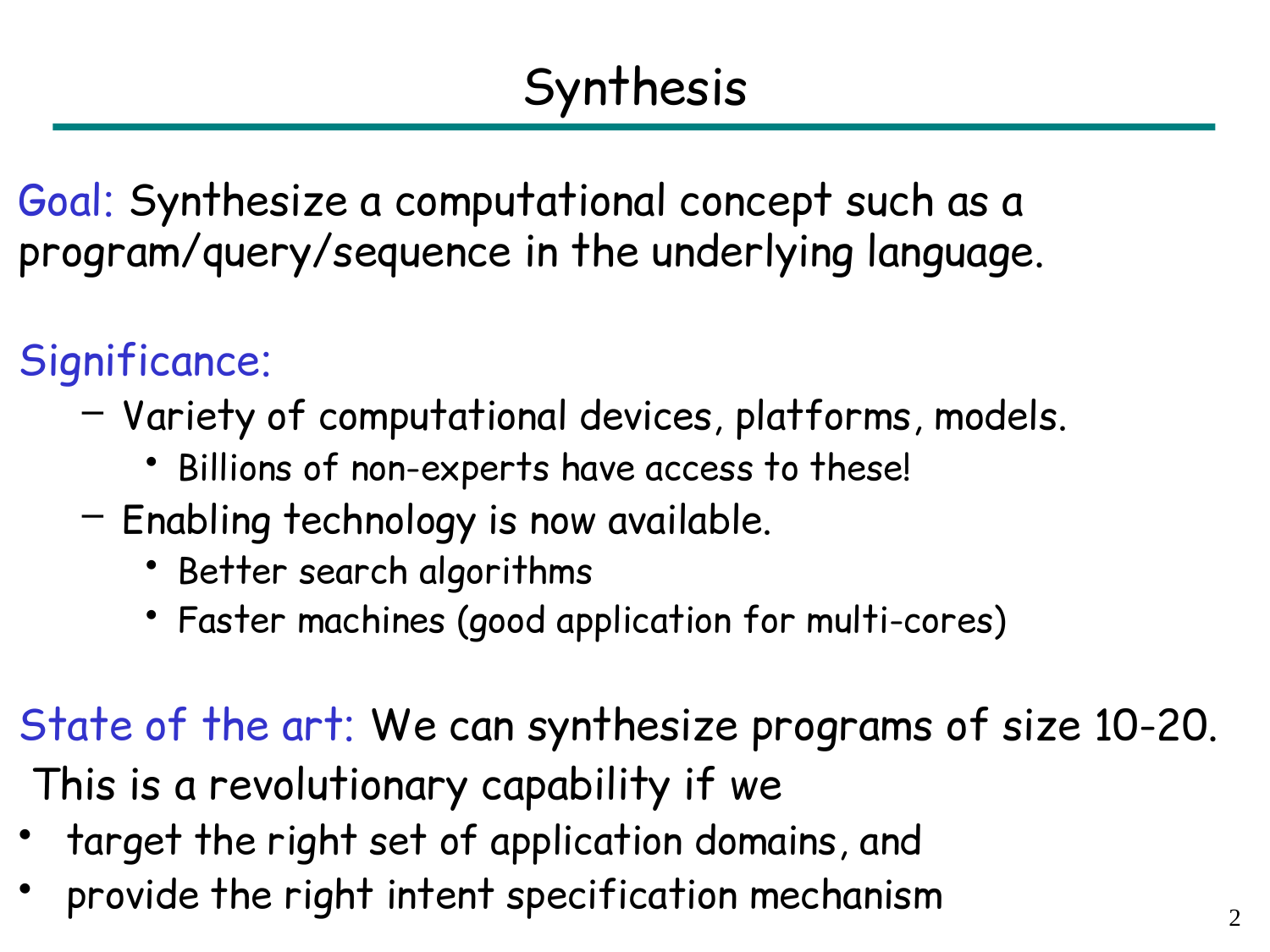

# Synthesis
Goal: Synthesize a computational concept such as a program/query/sequence in the underlying language.

Significance:
Variety of computational devices, platforms, models.
Billions of non-experts have access to these!
Enabling technology is now available.
Better search algorithms
Faster machines (good application for multi-cores)

State of the art: We can synthesize programs of size 10-20.
 This is a revolutionary capability if we
target the right set of application domains, and
provide the right intent specification mechanism

2